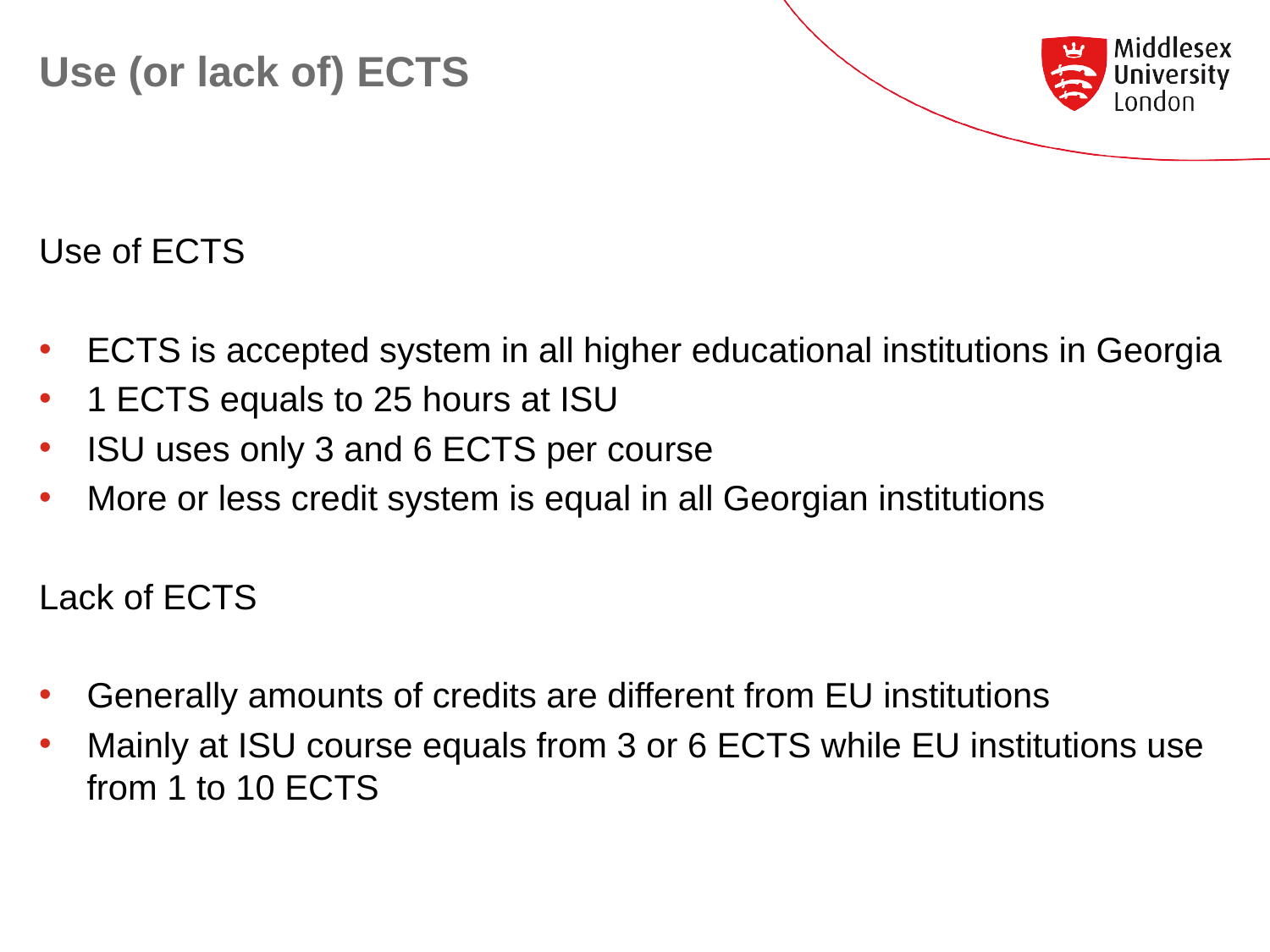

# Use (or lack of) ECTS
Use of ECTS

ECTS is accepted system in all higher educational institutions in Georgia
1 ECTS equals to 25 hours at ISU
ISU uses only 3 and 6 ECTS per course
More or less credit system is equal in all Georgian institutions

Lack of ECTS

Generally amounts of credits are different from EU institutions
Mainly at ISU course equals from 3 or 6 ECTS while EU institutions use from 1 to 10 ECTS